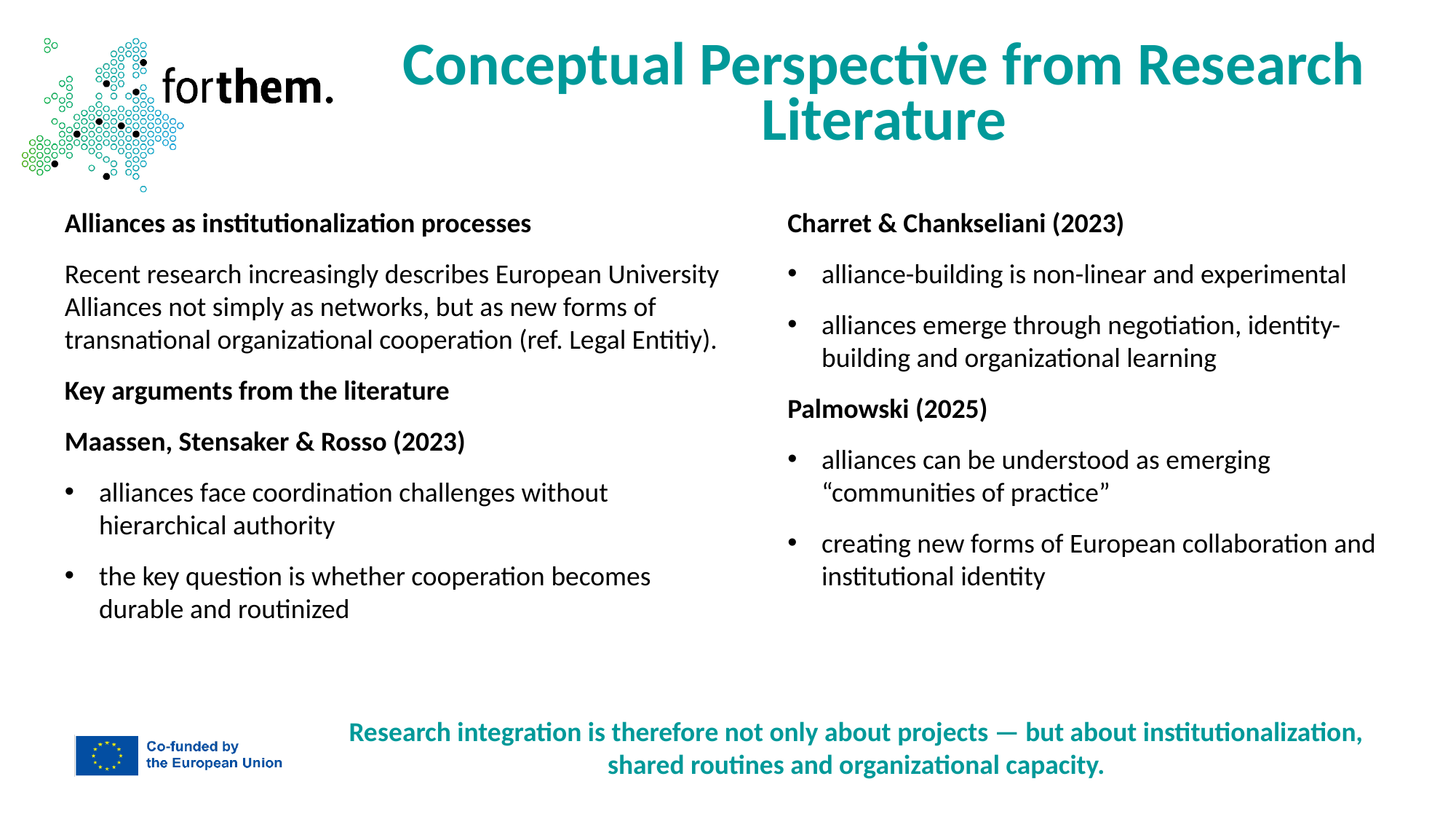

Conceptual Perspective from Research Literature
Alliances as institutionalization processes
Recent research increasingly describes European University Alliances not simply as networks, but as new forms of transnational organizational cooperation (ref. Legal Entitiy).
Key arguments from the literature
Maassen, Stensaker & Rosso (2023)
alliances face coordination challenges without hierarchical authority
the key question is whether cooperation becomes durable and routinized
Charret & Chankseliani (2023)
alliance-building is non-linear and experimental
alliances emerge through negotiation, identity-building and organizational learning
Palmowski (2025)
alliances can be understood as emerging “communities of practice”
creating new forms of European collaboration and institutional identity
Research integration is therefore not only about projects — but about institutionalization, shared routines and organizational capacity.